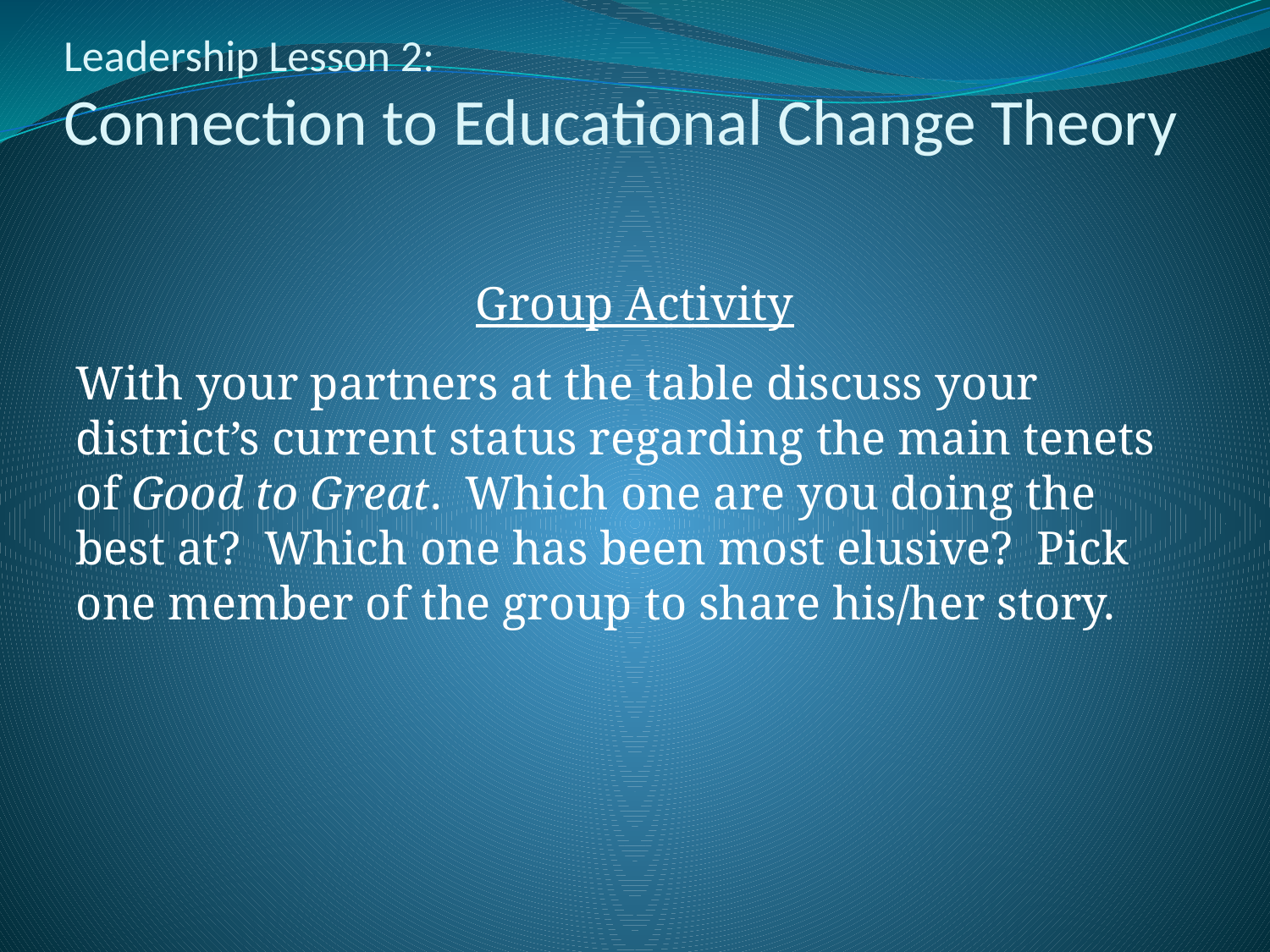

# Leadership Lesson 2: Connection to Educational Change Theory
Group Activity

With your partners at the table discuss your district’s current status regarding the main tenets of Good to Great.  Which one are you doing the best at?  Which one has been most elusive?  Pick one member of the group to share his/her story.